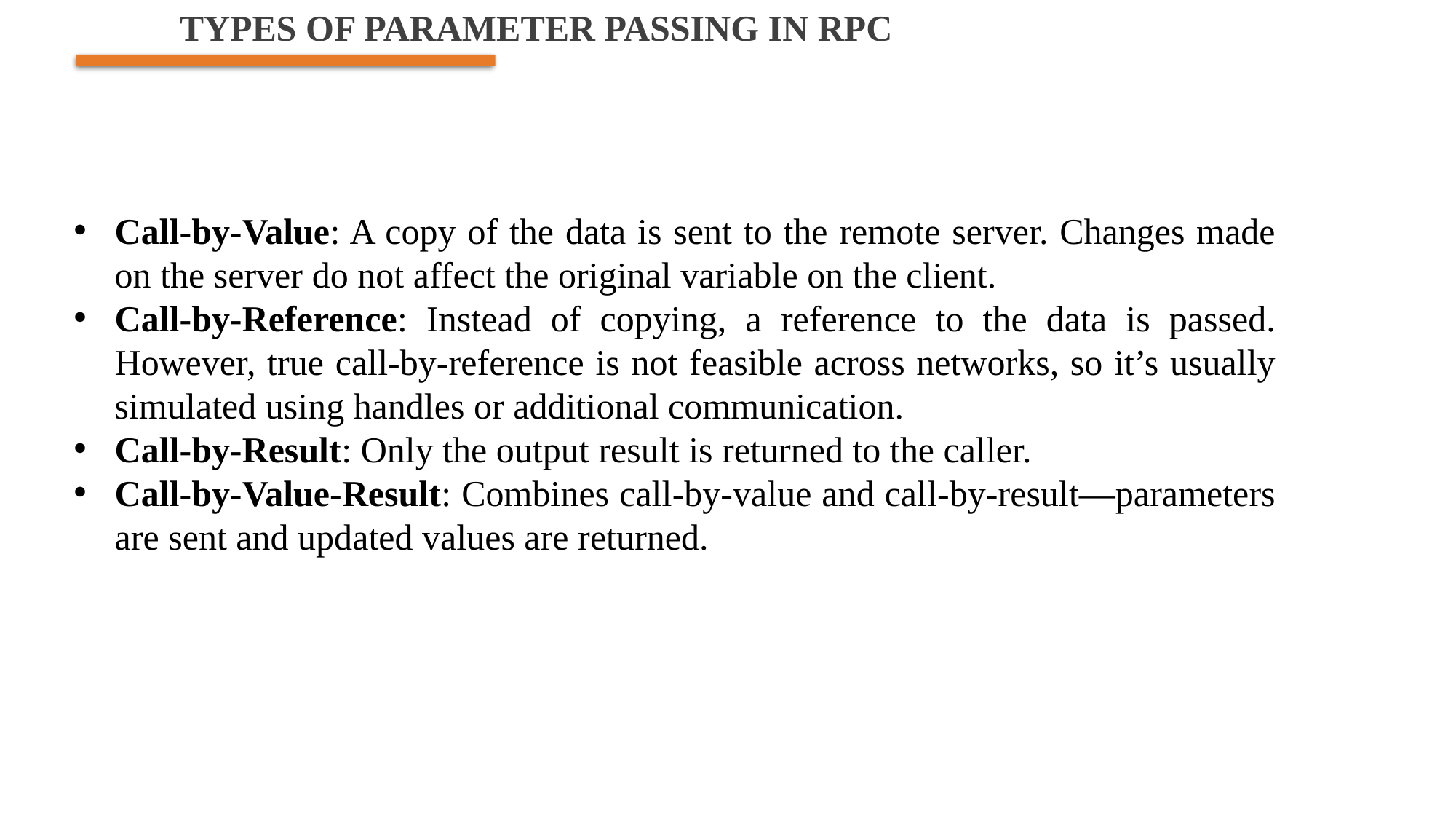

# Types of Parameter Passing in RPC

Call-by-Value: A copy of the data is sent to the remote server. Changes made on the server do not affect the original variable on the client.
Call-by-Reference: Instead of copying, a reference to the data is passed. However, true call-by-reference is not feasible across networks, so it’s usually simulated using handles or additional communication.
Call-by-Result: Only the output result is returned to the caller.
Call-by-Value-Result: Combines call-by-value and call-by-result—parameters are sent and updated values are returned.